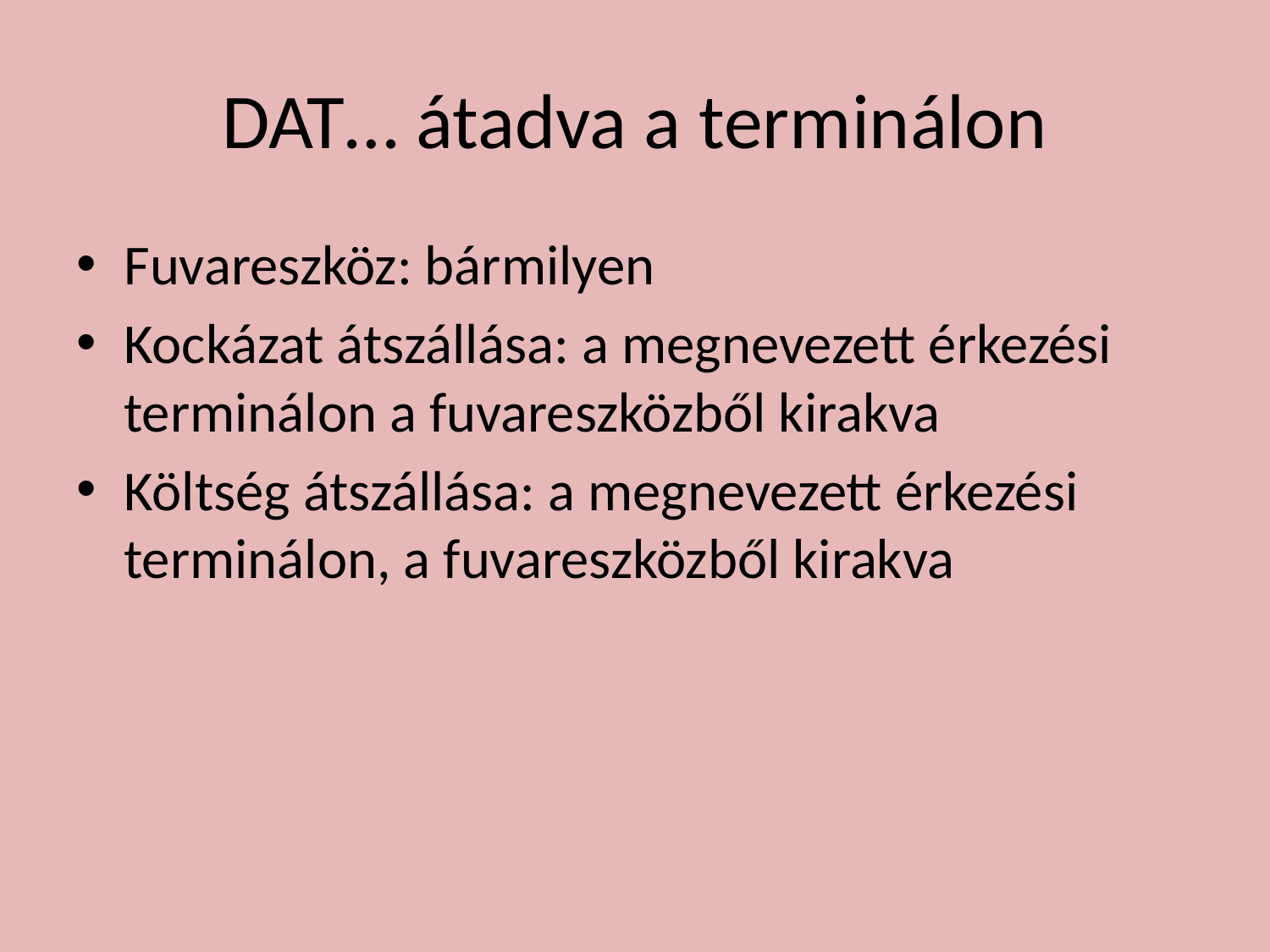

# DAT… átadva a terminálon
Fuvareszköz: bármilyen
Kockázat átszállása: a megnevezett érkezési terminálon a fuvareszközből kirakva
Költség átszállása: a megnevezett érkezési terminálon, a fuvareszközből kirakva